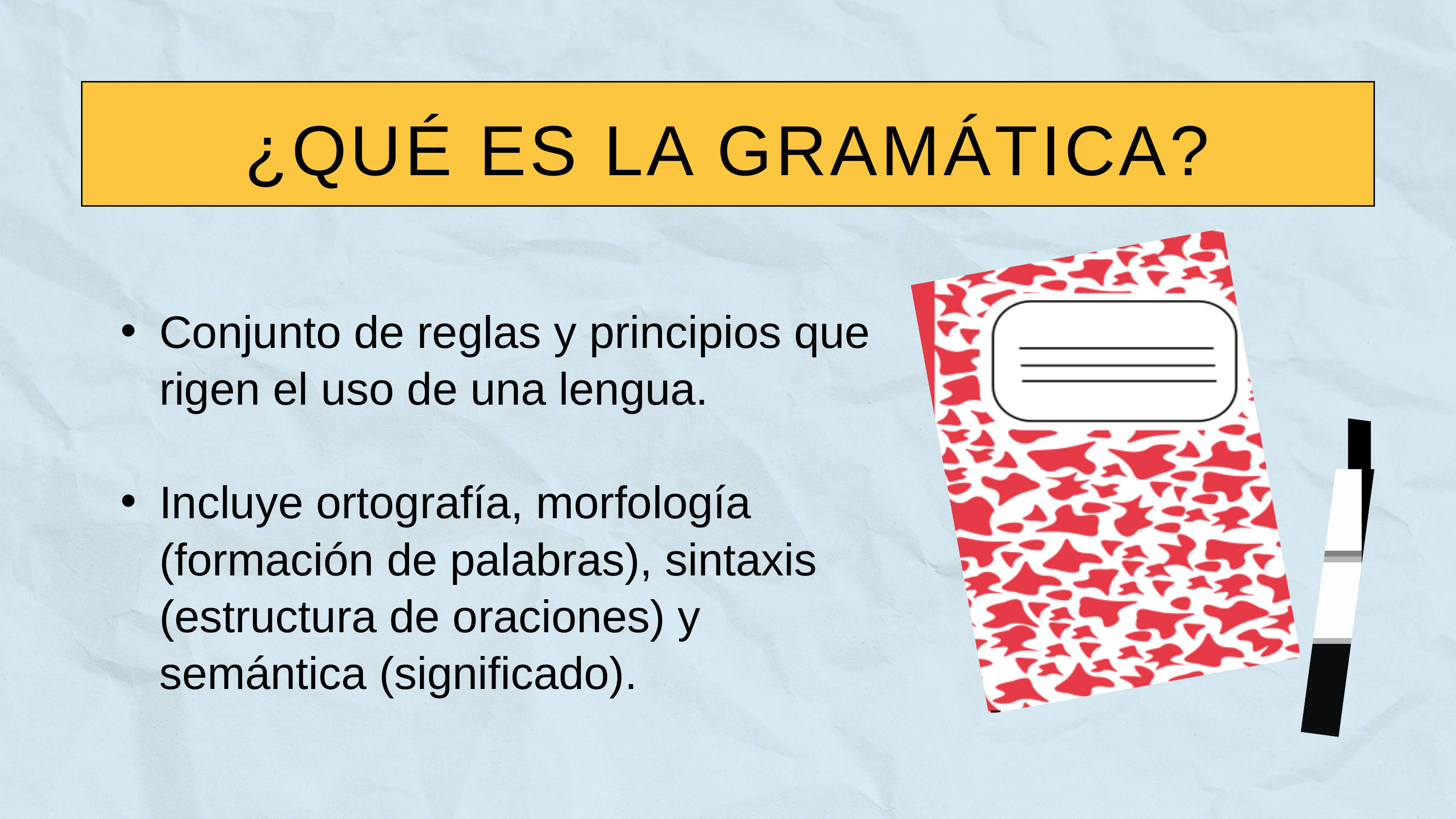

¿QUÉ ES LA GRAMÁTICA?

Conjunto de reglas y principios que rigen el uso de una lengua.

Incluye ortografía, morfología (formación de palabras), sintaxis (estructura de oraciones) y semántica (significado).